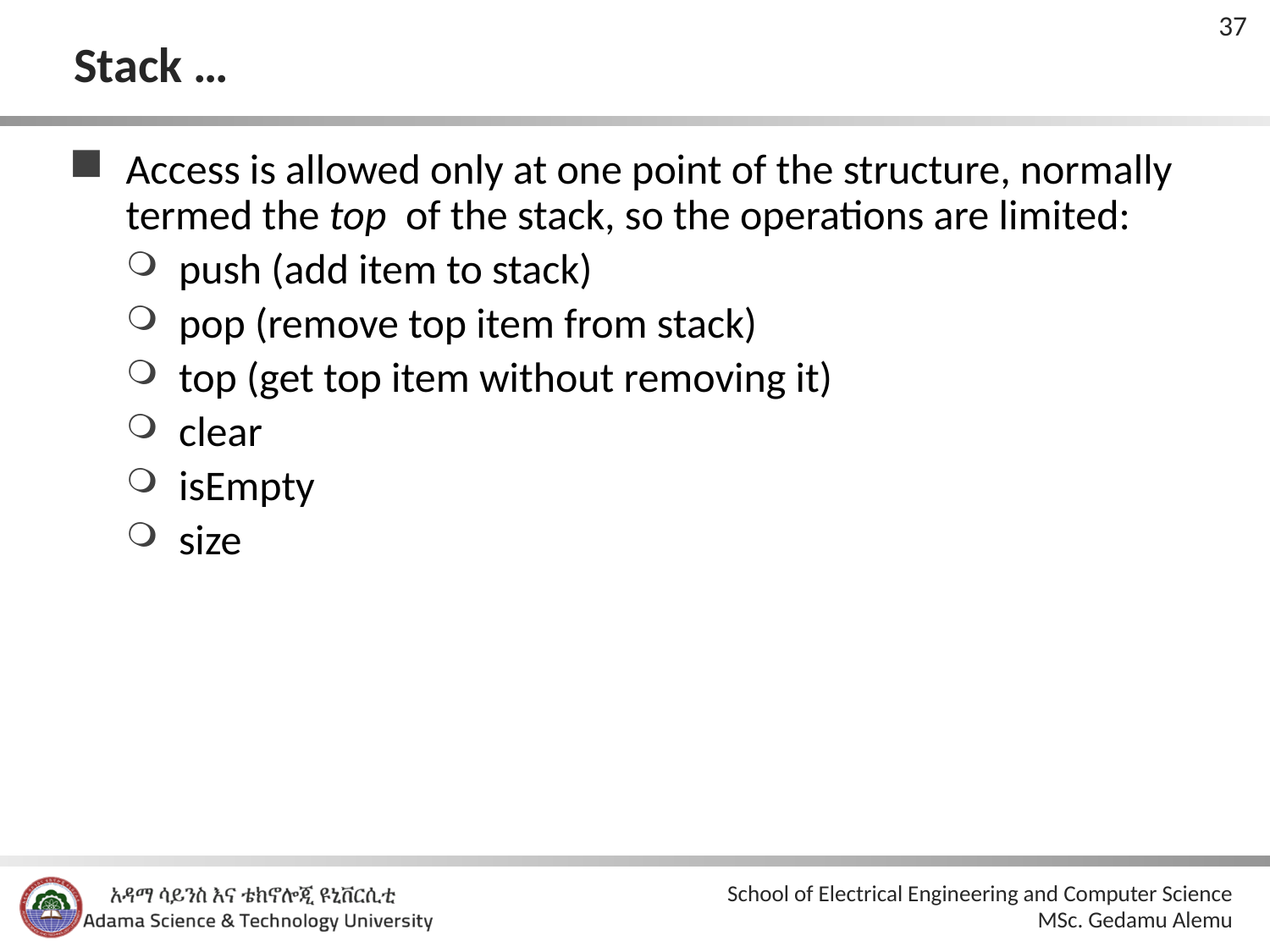

37
# Stack …
Access is allowed only at one point of the structure, normally termed the top  of the stack, so the operations are limited:
push (add item to stack)
pop (remove top item from stack)
top (get top item without removing it)
clear
isEmpty
size